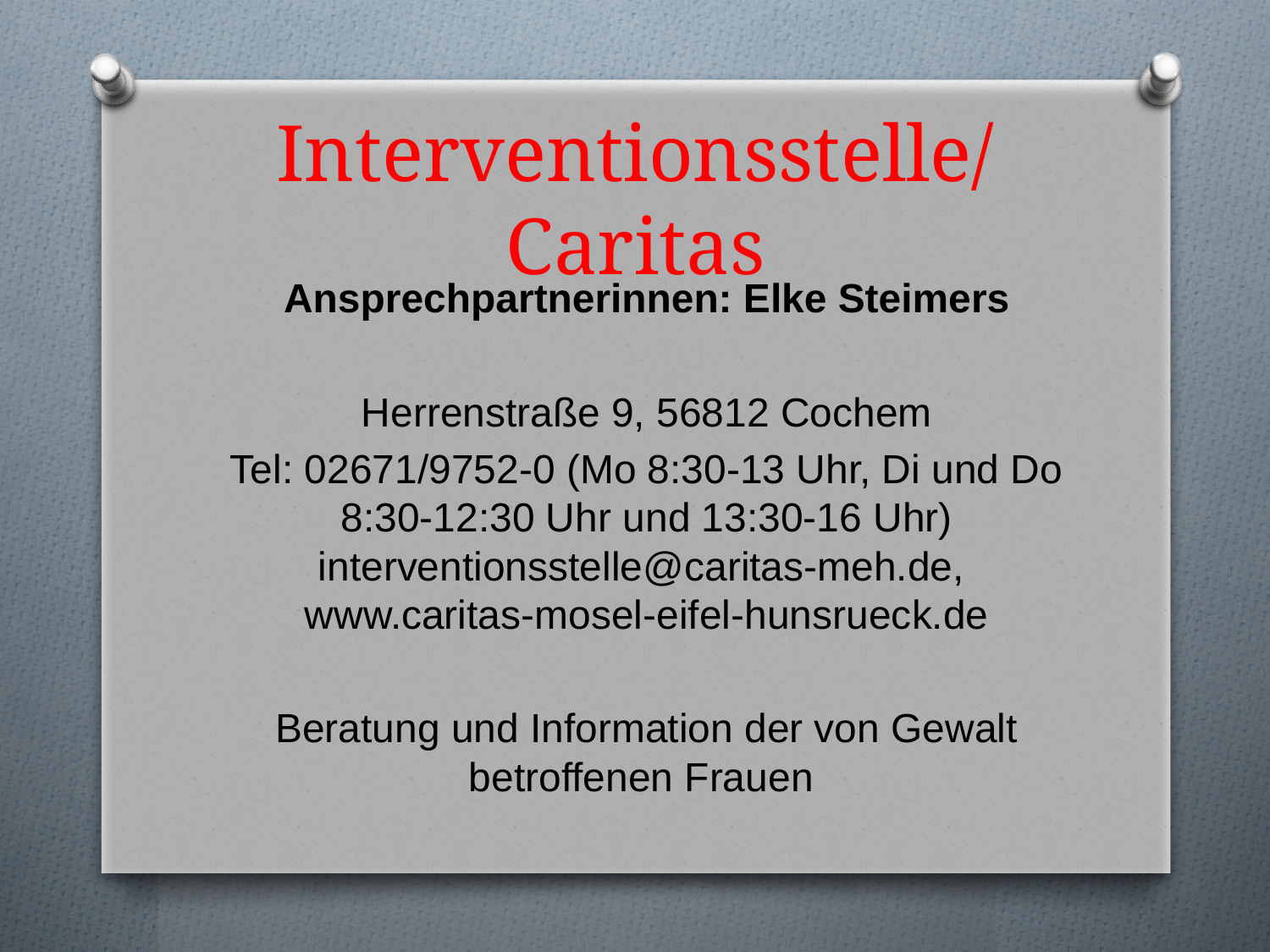

# Interventionsstelle/Caritas
Ansprechpartnerinnen: Elke Steimers

Herrenstraße 9, 56812 Cochem
Tel: 02671/9752-0 (Mo 8:30-13 Uhr, Di und Do 8:30-12:30 Uhr und 13:30-16 Uhr)
interventionsstelle@caritas-meh.de,
www.caritas-mosel-eifel-hunsrueck.de

Beratung und Information der von Gewalt betroffenen Frauen